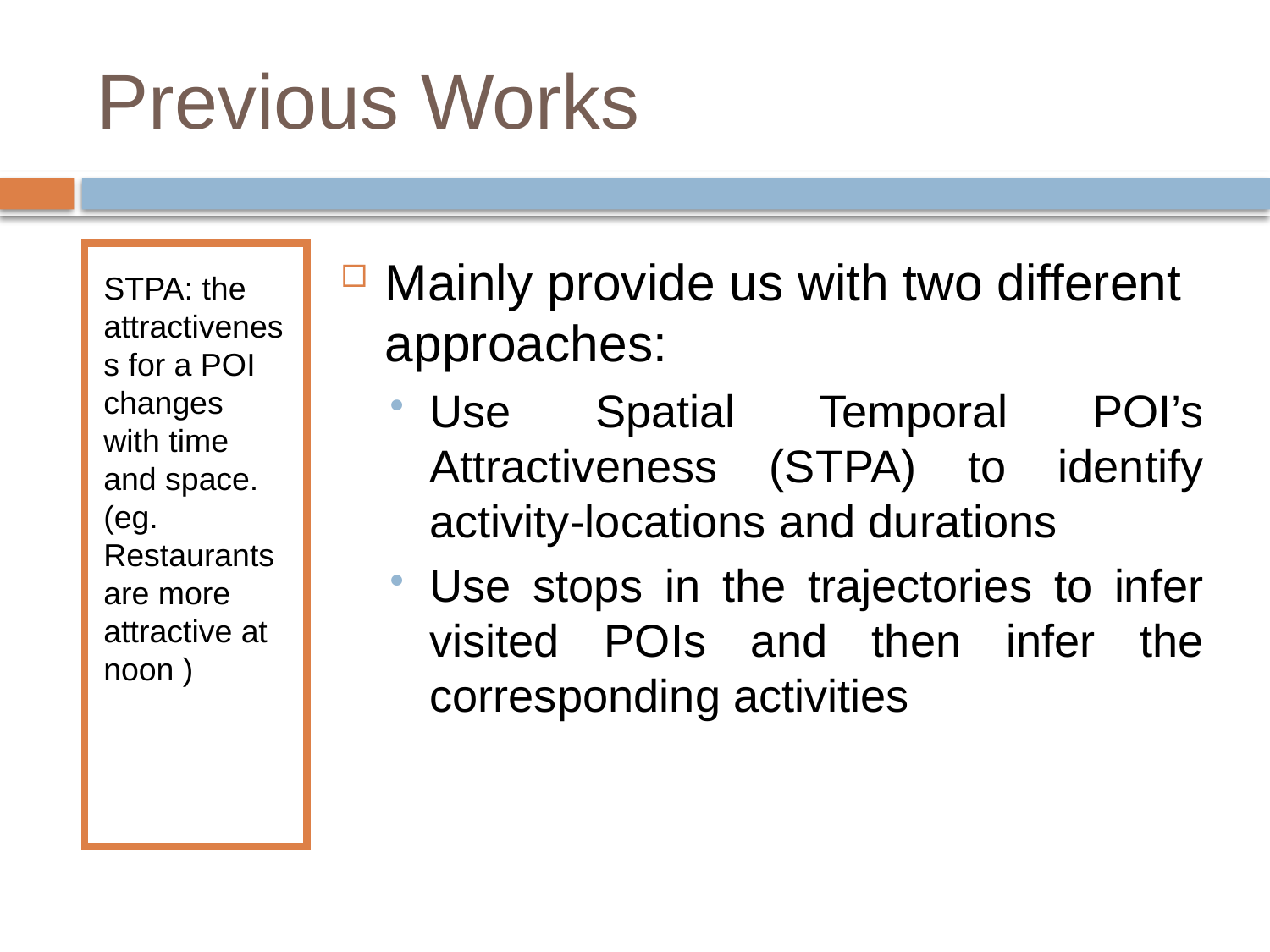

# Previous Works
STPA: the attractiveness for a POI changes with time and space. (eg. Restaurants are more attractive at noon )
Mainly provide us with two different approaches:
Use Spatial Temporal POI’s Attractiveness (STPA) to identify activity-locations and durations
Use stops in the trajectories to infer visited POIs and then infer the corresponding activities